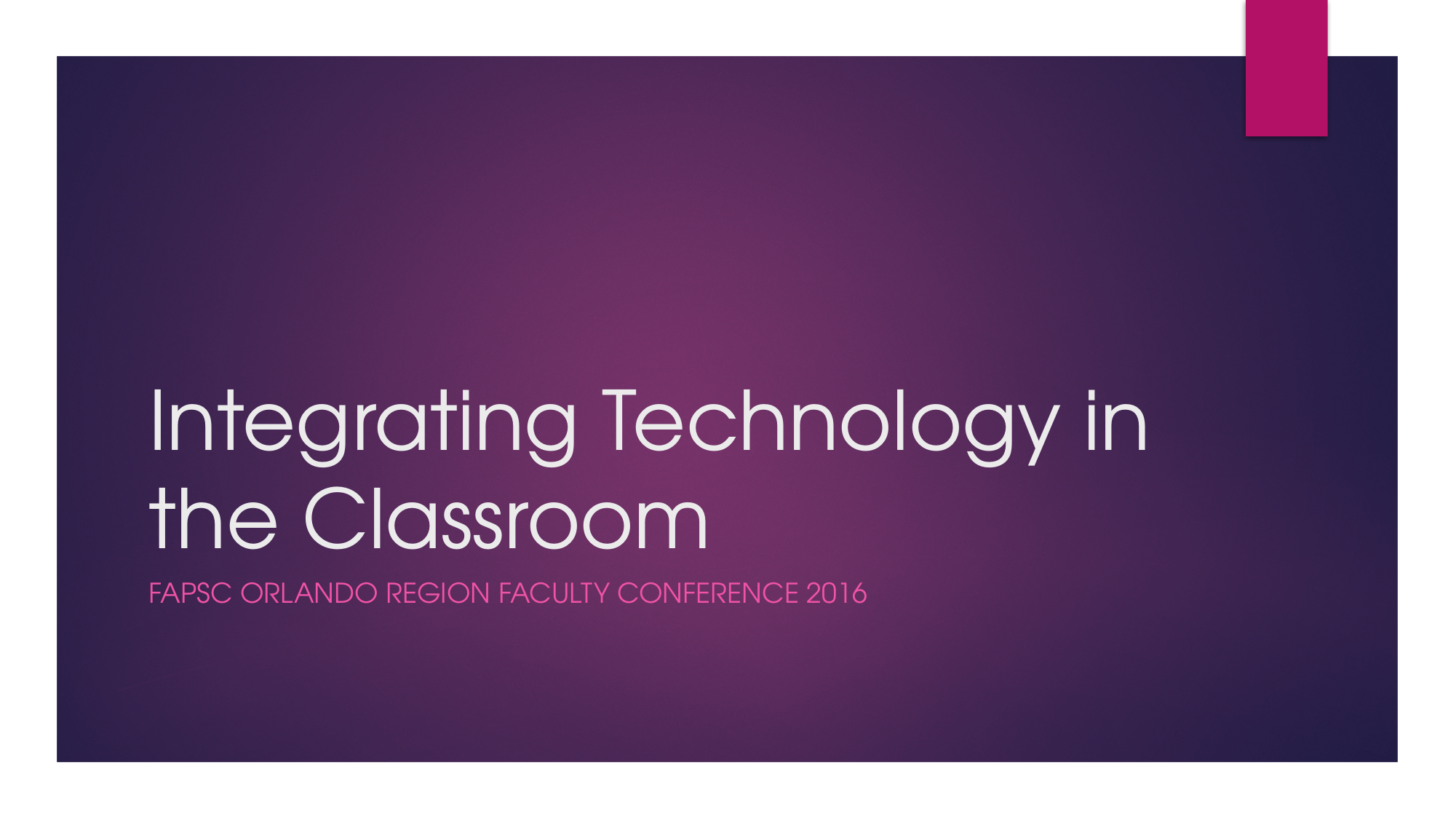

# Integrating Technology in the Classroom
FAPSC Orlando Region Faculty conference 2016